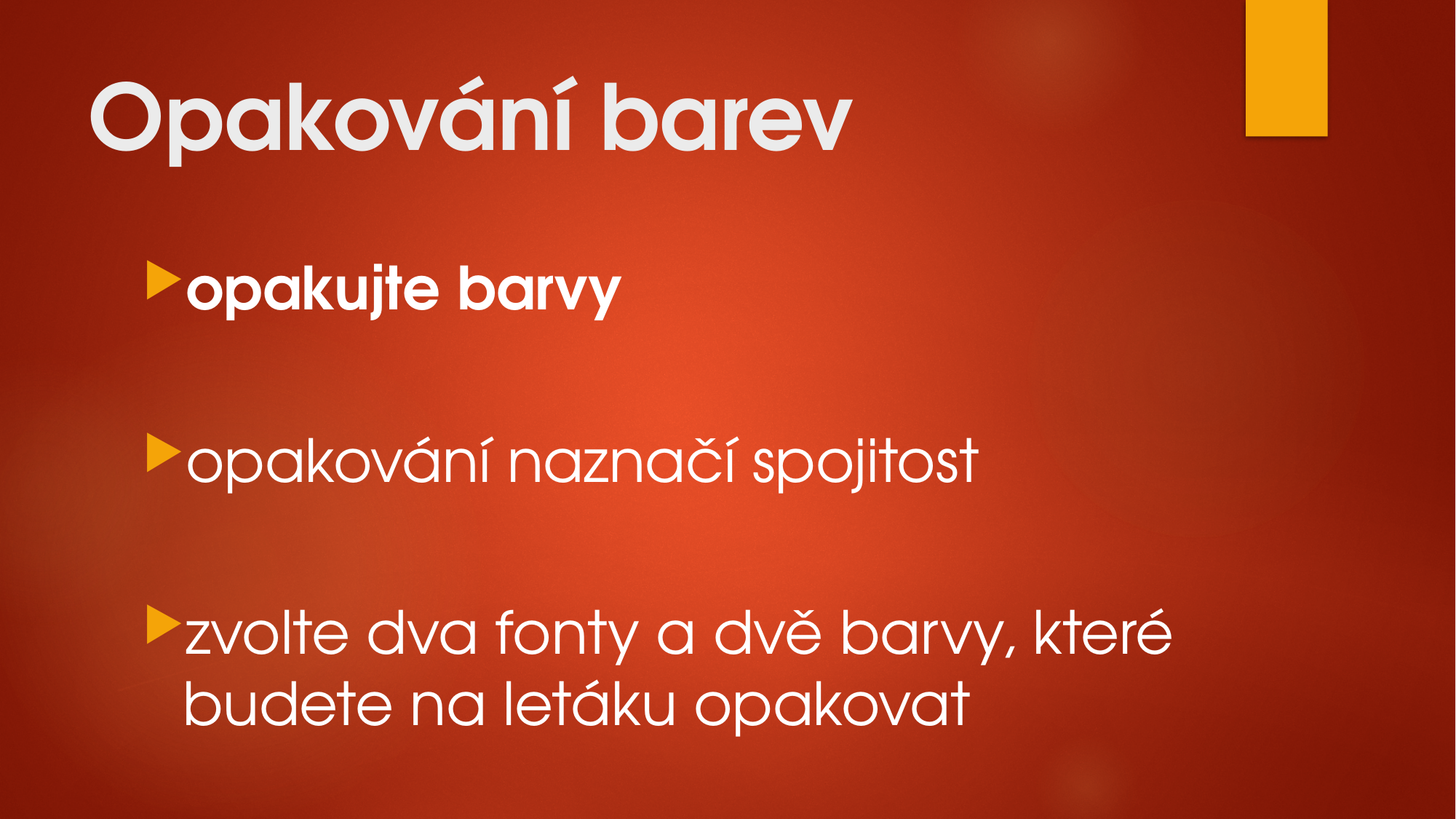

# Opakování barev
opakujte barvy

opakování naznačí spojitost

zvolte dva fonty a dvě barvy, které budete na letáku opakovat